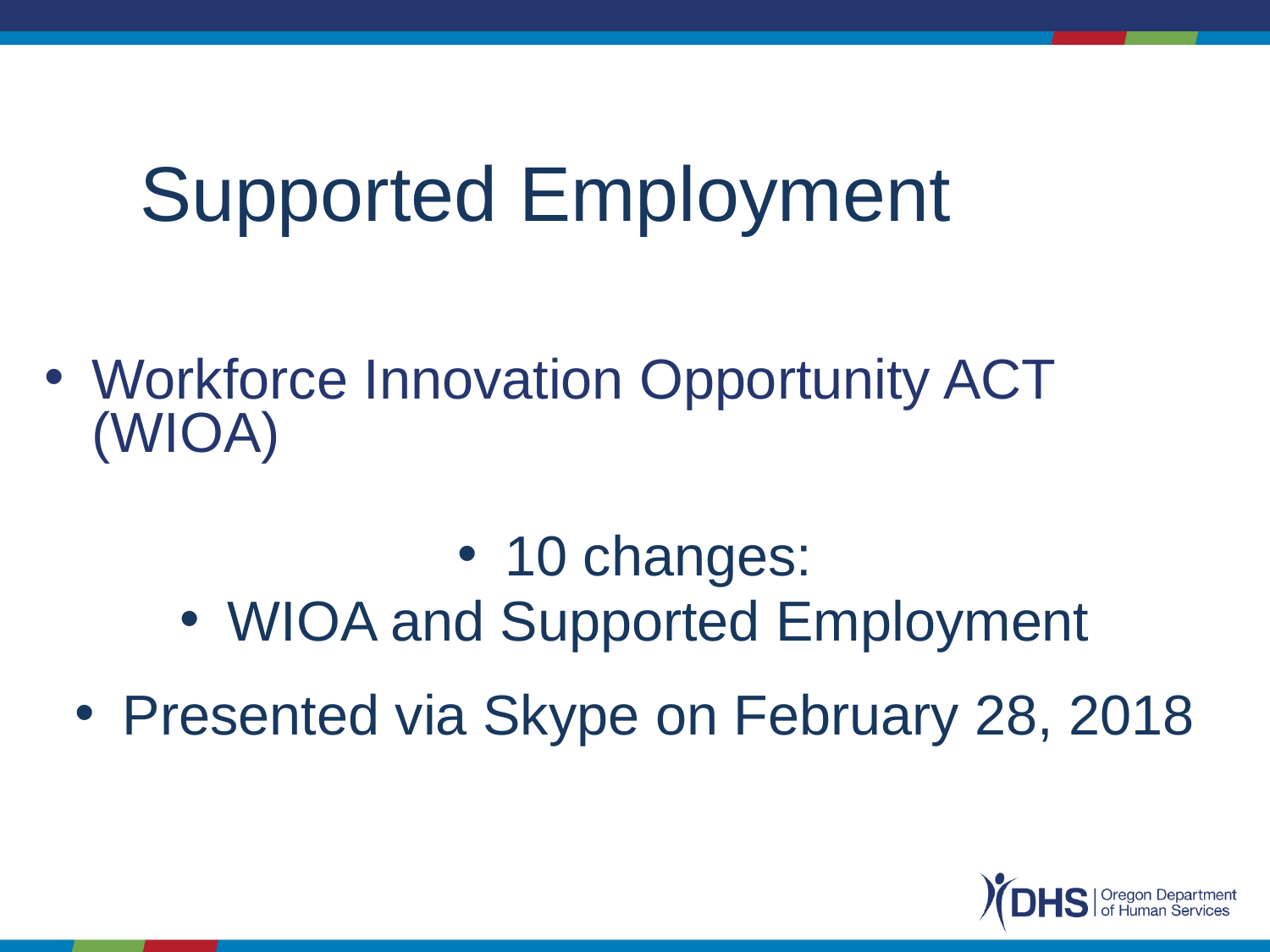

# Supported Employment
Workforce Innovation Opportunity ACT (WIOA)

10 changes:
WIOA and Supported Employment

Presented via Skype on February 28, 2018